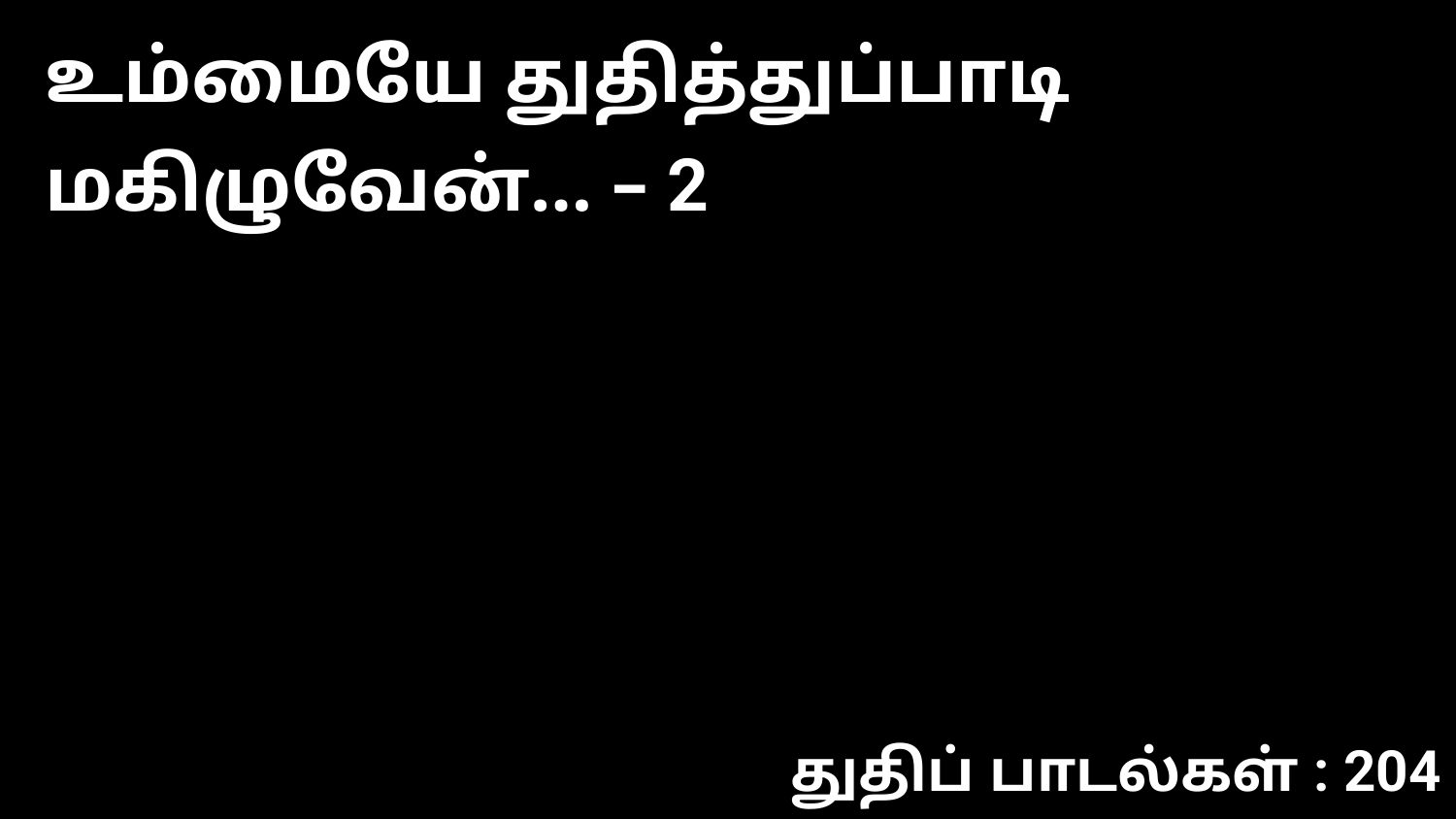

உம்மையே துதித்துப்பாடி மகிழுவேன்… – 2
துதிப் பாடல்கள் : 204